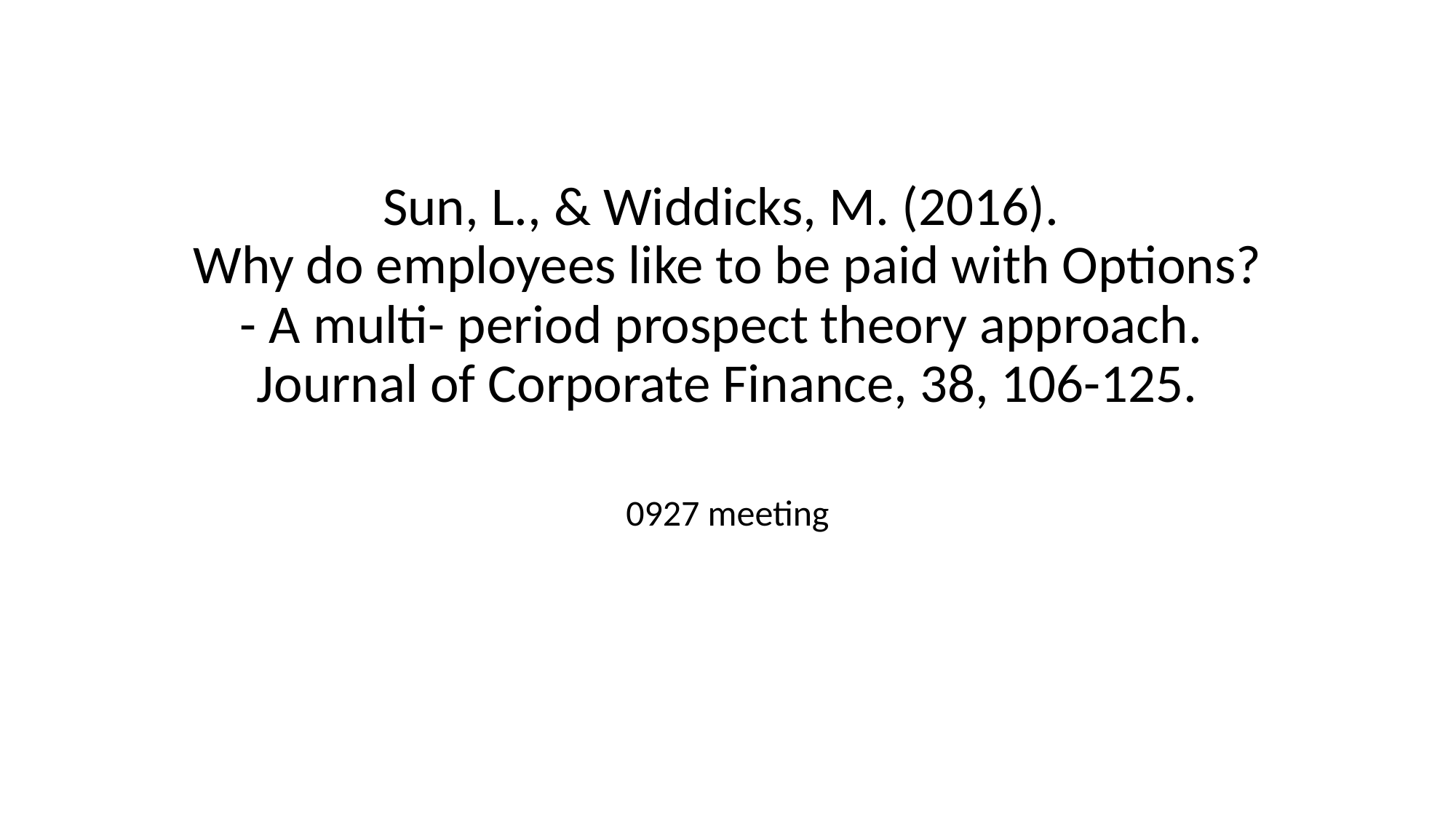

# Sun, L., & Widdicks, M. (2016). Why do employees like to be paid with Options? - A multi- period prospect theory approach. Journal of Corporate Finance, 38, 106-125.

0927 meeting